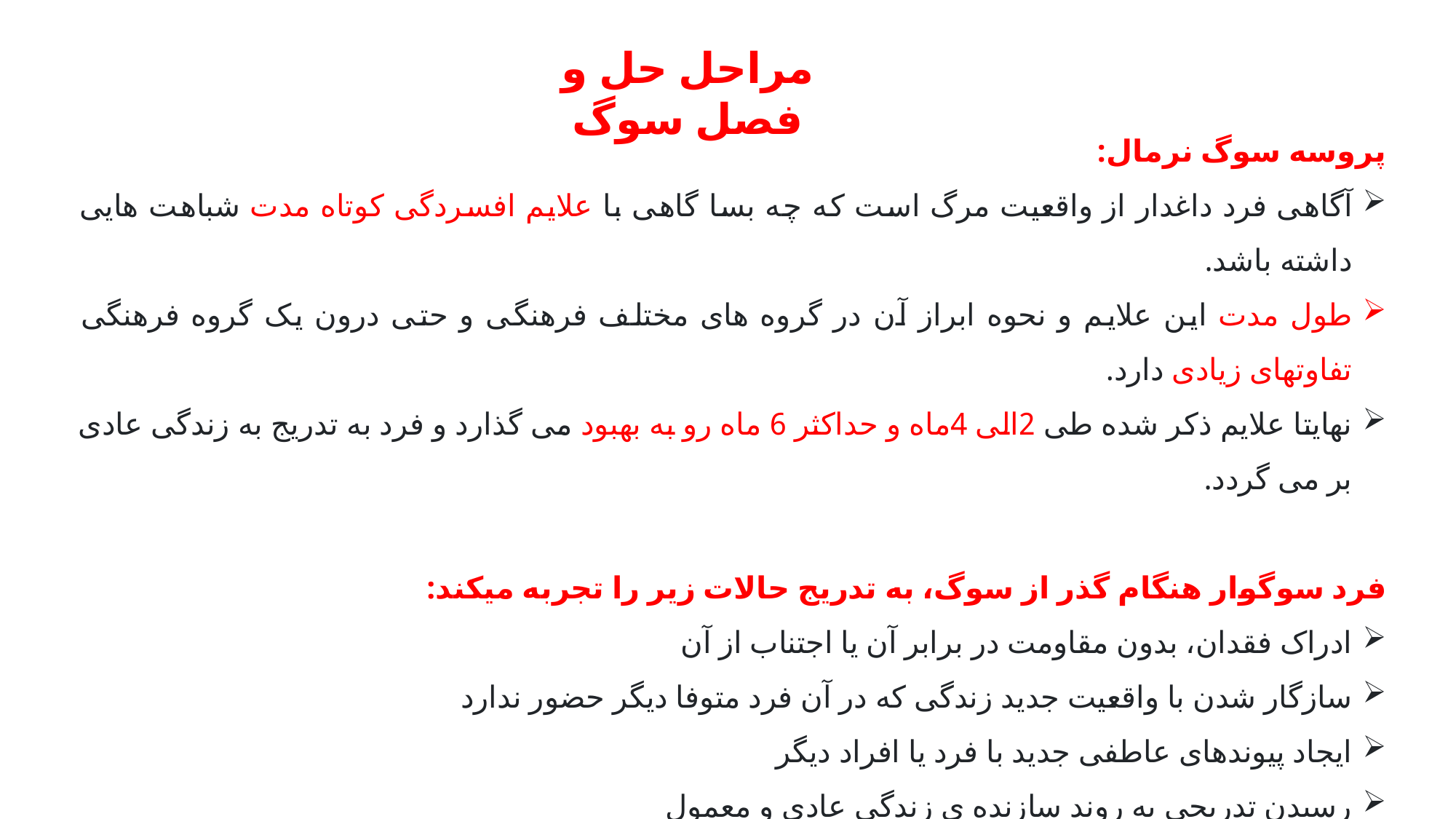

مراحل حل و فصل سوگ

پروسه سوگ نرمال:
آگاهی فرد داغدار از واقعیت مرگ است که چه بسا گاهی با علایم افسردگی کوتاه مدت شباهت هایی داشته باشد.
طول مدت این علایم و نحوه ابراز آن در گروه های مختلف فرهنگی و حتی درون یک گروه فرهنگی تفاوتهای زیادی دارد.
نهایتا علایم ذکر شده طی 2الی 4ماه و حداکثر 6 ماه رو به بهبود می گذارد و فرد به تدریج به زندگی عادی بر می گردد.

فرد سوگوار هنگام گذر از سوگ، به تدریج حالات زیر را تجربه میکند:
ادراک فقدان، بدون مقاومت در برابر آن یا اجتناب از آن
سازگار شدن با واقعیت جدید زندگی که در آن فرد متوفا دیگر حضور ندارد
ایجاد پیوندهای عاطفی جدید با فرد یا افراد دیگر
رسیدن تدریجی به روند سازنده ی زندگی عادی و معمول